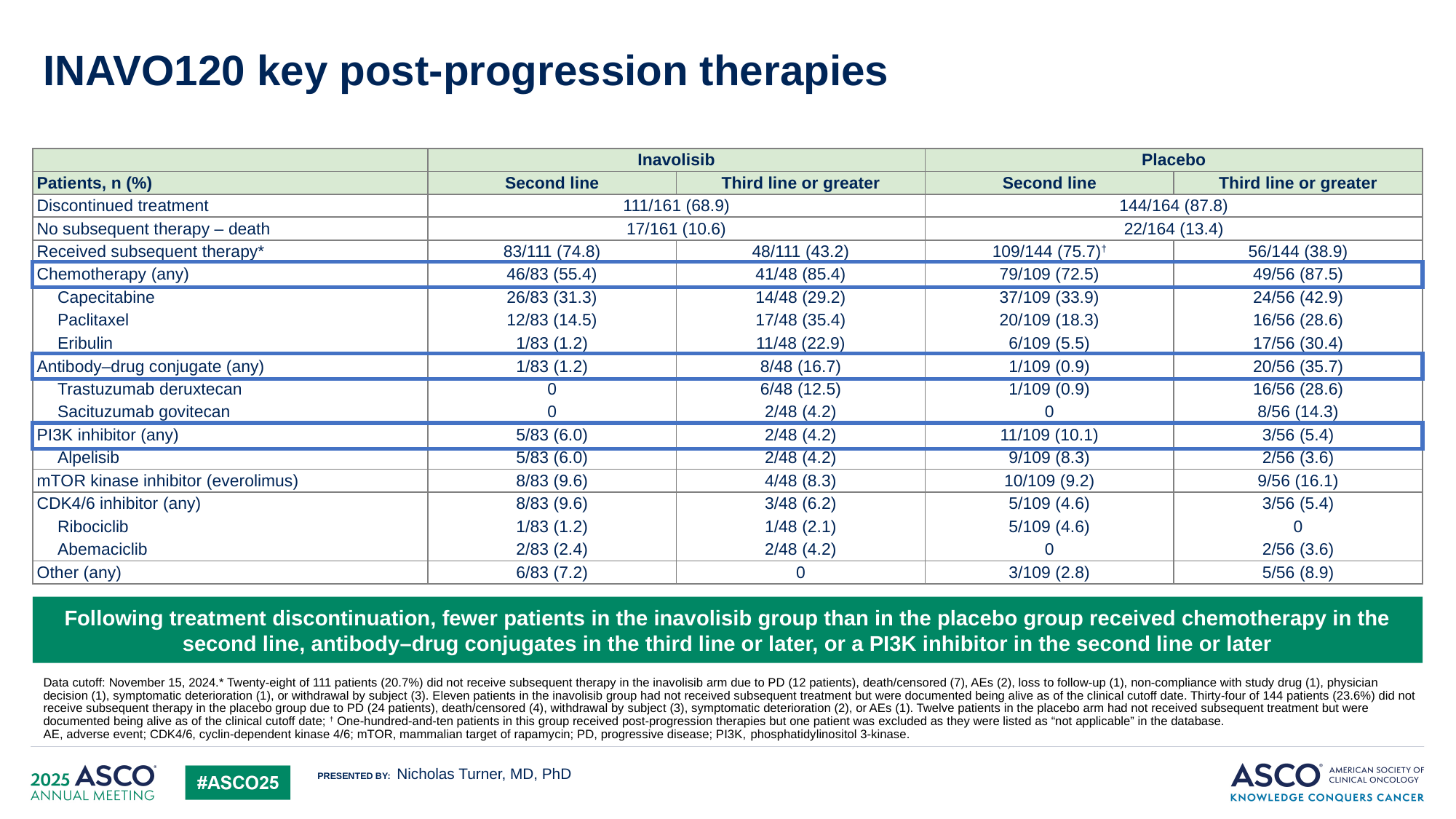

70
# INAVO120 key post-progression therapies
|  | Inavolisib |  | Placebo |  |
| --- | --- | --- | --- | --- |
| Patients, n (%) | Second line | Third line or greater | Second line | Third line or greater |
| Discontinued treatment | 111/161 (68.9) |  | 144/164 (87.8) |  |
| No subsequent therapy – death | 17/161 (10.6) |  | 22/164 (13.4) |  |
| Received subsequent therapy\* | 83/111 (74.8) | 48/111 (43.2) | 109/144 (75.7)† | 56/144 (38.9) |
| Chemotherapy (any) | 46/83 (55.4) | 41/48 (85.4) | 79/109 (72.5) | 49/56 (87.5) |
| Capecitabine | 26/83 (31.3) | 14/48 (29.2) | 37/109 (33.9) | 24/56 (42.9) |
| Paclitaxel | 12/83 (14.5) | 17/48 (35.4) | 20/109 (18.3) | 16/56 (28.6) |
| Eribulin | 1/83 (1.2) | 11/48 (22.9) | 6/109 (5.5) | 17/56 (30.4) |
| Antibody–drug conjugate (any) | 1/83 (1.2) | 8/48 (16.7) | 1/109 (0.9) | 20/56 (35.7) |
| Trastuzumab deruxtecan | 0 | 6/48 (12.5) | 1/109 (0.9) | 16/56 (28.6) |
| Sacituzumab govitecan | 0 | 2/48 (4.2) | 0 | 8/56 (14.3) |
| PI3K inhibitor (any) | 5/83 (6.0) | 2/48 (4.2) | 11/109 (10.1) | 3/56 (5.4) |
| Alpelisib | 5/83 (6.0) | 2/48 (4.2) | 9/109 (8.3) | 2/56 (3.6) |
| mTOR kinase inhibitor (everolimus) | 8/83 (9.6) | 4/48 (8.3) | 10/109 (9.2) | 9/56 (16.1) |
| CDK4/6 inhibitor (any) | 8/83 (9.6) | 3/48 (6.2) | 5/109 (4.6) | 3/56 (5.4) |
| Ribociclib | 1/83 (1.2) | 1/48 (2.1) | 5/109 (4.6) | 0 |
| Abemaciclib | 2/83 (2.4) | 2/48 (4.2) | 0 | 2/56 (3.6) |
| Other (any) | 6/83 (7.2) | 0 | 3/109 (2.8) | 5/56 (8.9) |

Following treatment discontinuation, fewer patients in the inavolisib group than in the placebo group received chemotherapy in the second line, antibody–drug conjugates in the third line or later, or a PI3K inhibitor in the second line or later
Data cutoff: November 15, 2024.* Twenty-eight of 111 patients (20.7%) did not receive subsequent therapy in the inavolisib arm due to PD (12 patients), death/censored (7), AEs (2), loss to follow-up (1), non-compliance with study drug (1), physician decision (1), symptomatic deterioration (1), or withdrawal by subject (3). Eleven patients in the inavolisib group had not received subsequent treatment but were documented being alive as of the clinical cutoff date. Thirty-four of 144 patients (23.6%) did not receive subsequent therapy in the placebo group due to PD (24 patients), death/censored (4), withdrawal by subject (3), symptomatic deterioration (2), or AEs (1). Twelve patients in the placebo arm had not received subsequent treatment but were documented being alive as of the clinical cutoff date; † One-hundred-and-ten patients in this group received post-progression therapies but one patient was excluded as they were listed as “not applicable” in the database.
AE, adverse event; CDK4/6, cyclin-dependent kinase 4/6; mTOR, mammalian target of rapamycin; PD, progressive disease; PI3K, phosphatidylinositol 3-kinase.
Nicholas Turner, MD, PhD